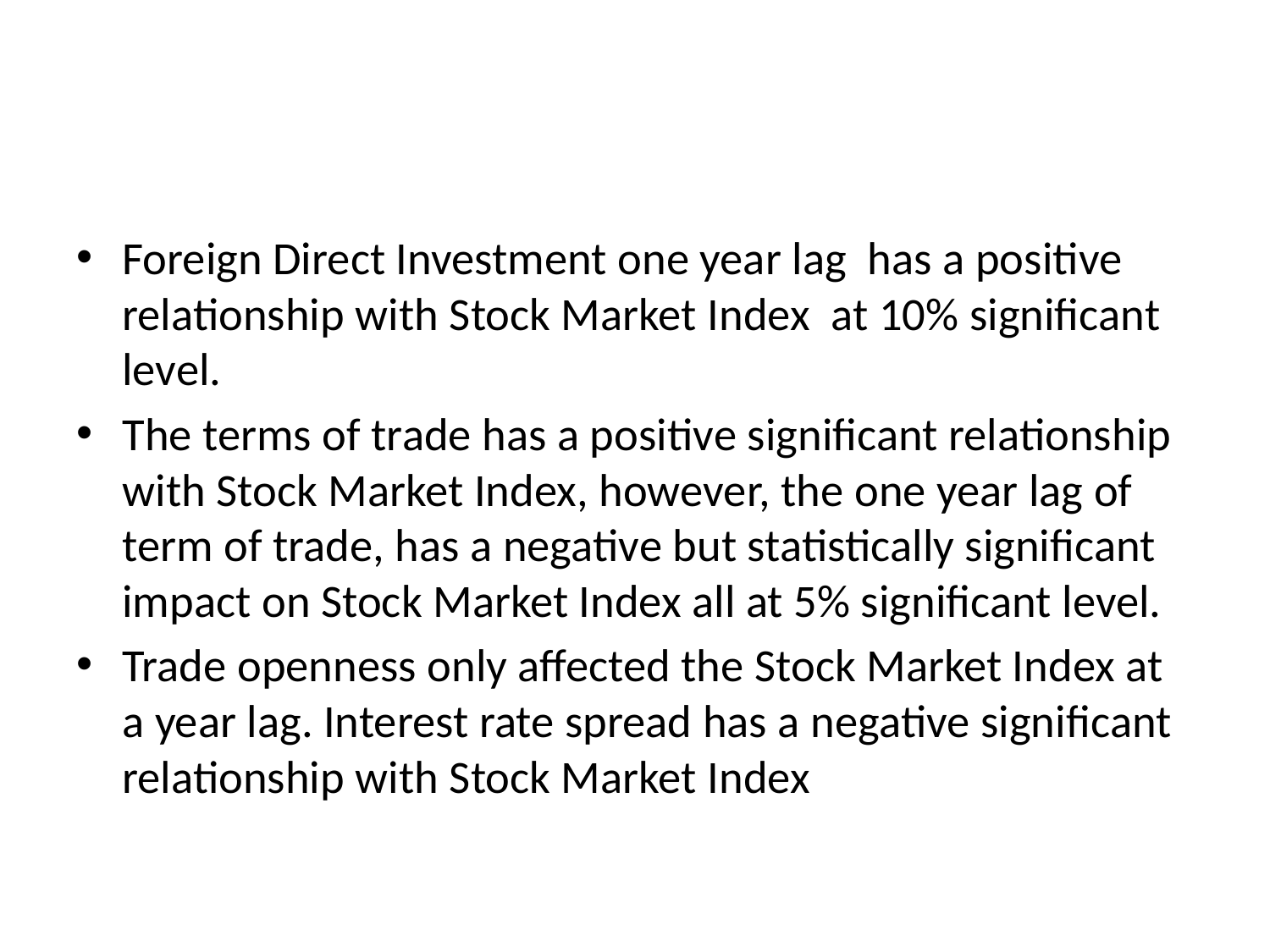

#
Foreign Direct Investment one year lag  has a positive relationship with Stock Market Index  at 10% significant level.
The terms of trade has a positive significant relationship with Stock Market Index, however, the one year lag of term of trade, has a negative but statistically significant impact on Stock Market Index all at 5% significant level.
Trade openness only affected the Stock Market Index at a year lag. Interest rate spread has a negative significant relationship with Stock Market Index